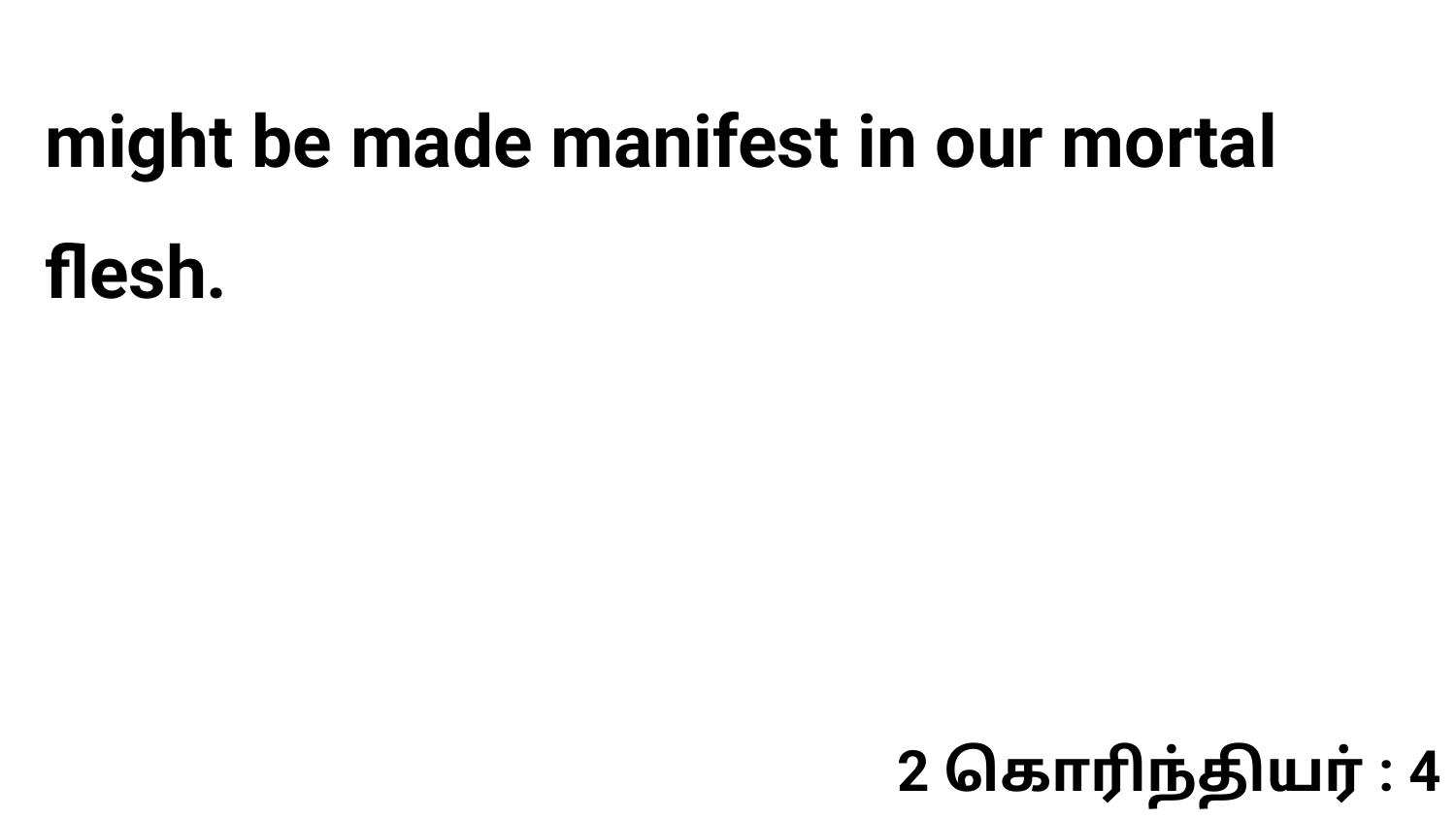

might be made manifest in our mortal flesh.
2 கொரிந்தியர் : 4